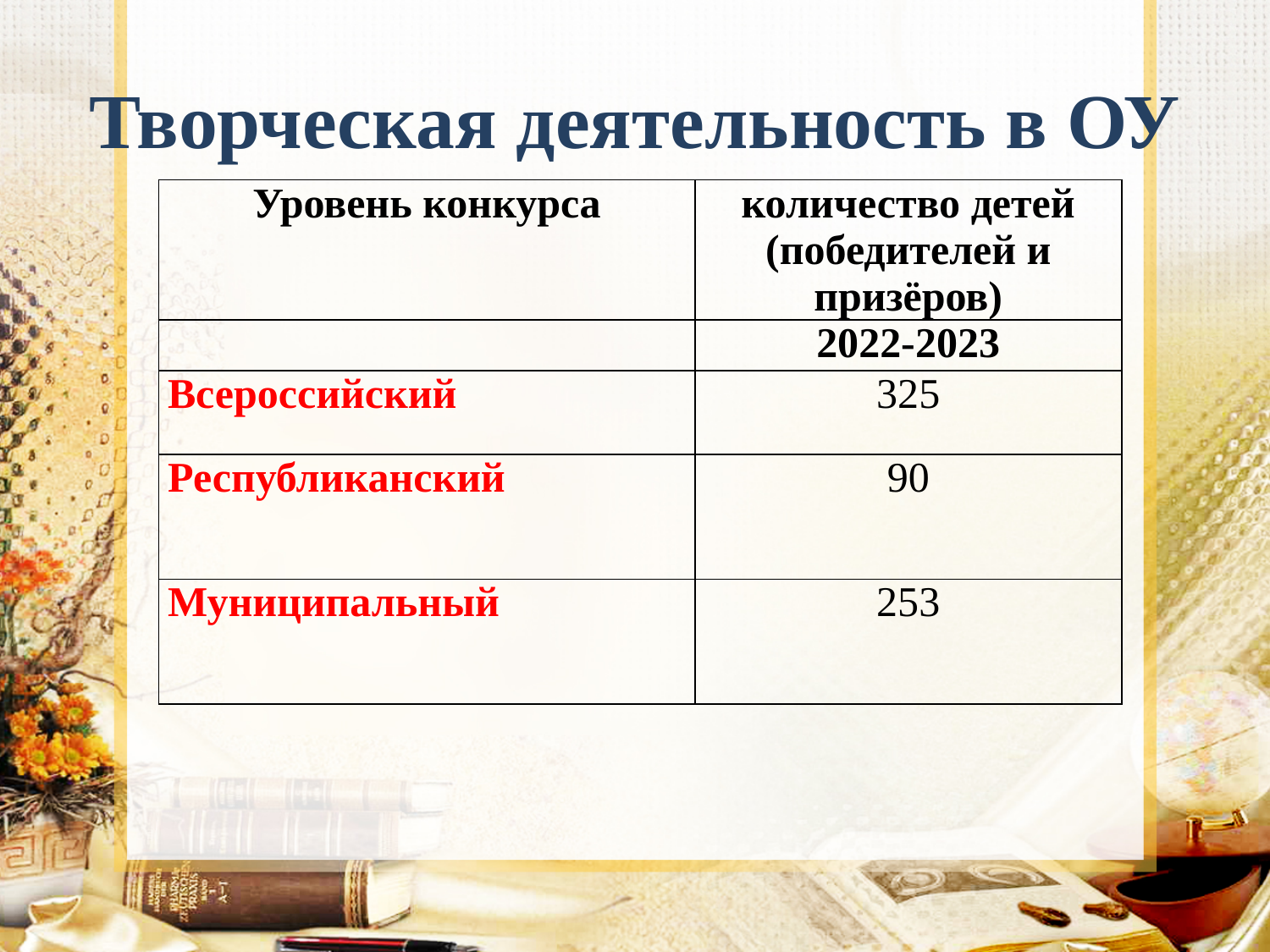

# Творческая деятельность в ОУ
| Уровень конкурса | количество детей (победителей и призёров) |
| --- | --- |
|  | 2022-2023 |
| Всероссийский | 325 |
| Республиканский | 90 |
| Муниципальный | 253 |